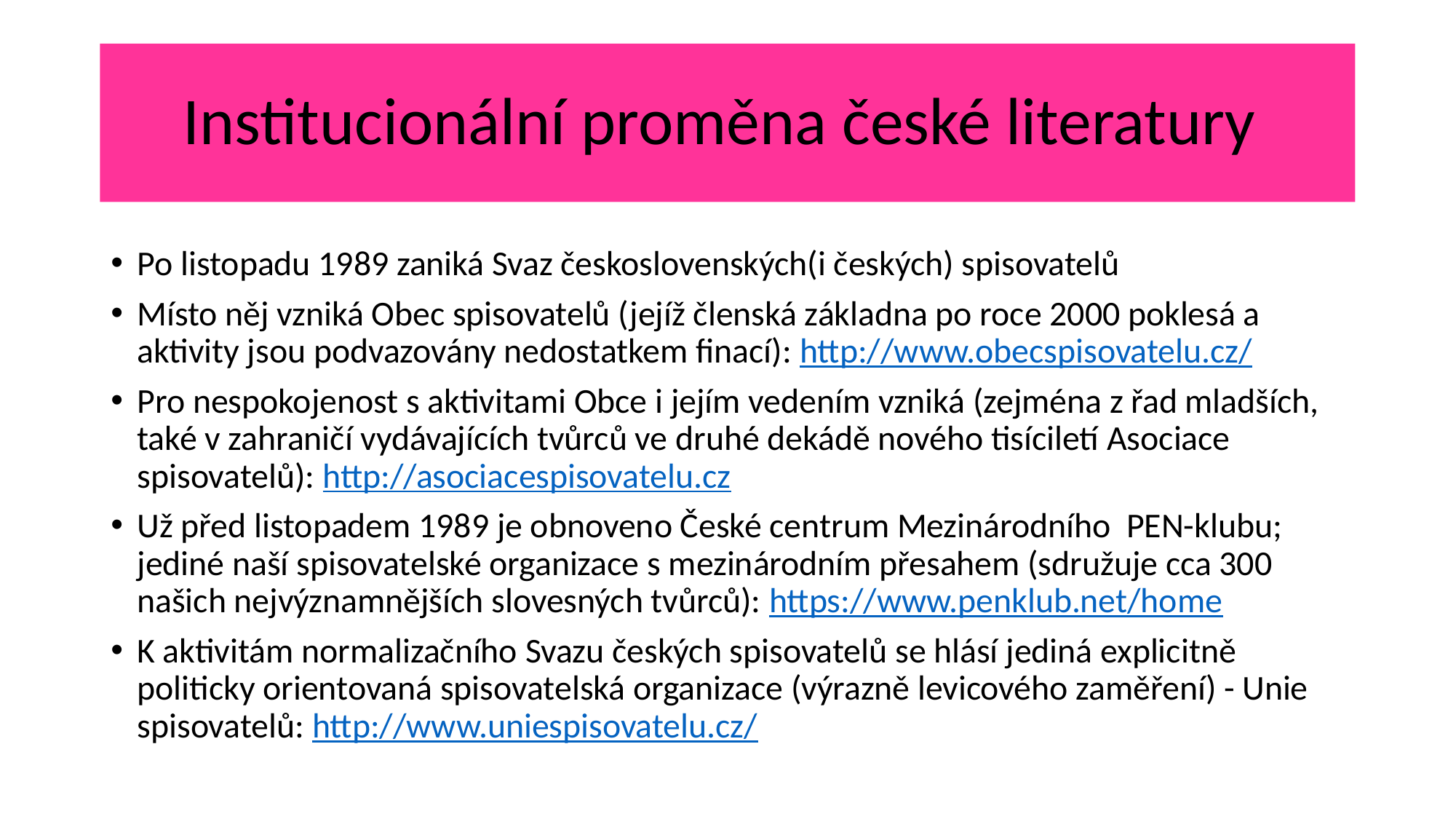

# Institucionální proměna české literatury
Po listopadu 1989 zaniká Svaz československých(i českých) spisovatelů
Místo něj vzniká Obec spisovatelů (jejíž členská základna po roce 2000 poklesá a aktivity jsou podvazovány nedostatkem finací): http://www.obecspisovatelu.cz/
Pro nespokojenost s aktivitami Obce i jejím vedením vzniká (zejména z řad mladších, také v zahraničí vydávajících tvůrců ve druhé dekádě nového tisíciletí Asociace spisovatelů): http://asociacespisovatelu.cz
Už před listopadem 1989 je obnoveno České centrum Mezinárodního  PEN-klubu; jediné naší spisovatelské organizace s mezinárodním přesahem (sdružuje cca 300 našich nejvýznamnějších slovesných tvůrců): https://www.penklub.net/home
K aktivitám normalizačního Svazu českých spisovatelů se hlásí jediná explicitně politicky orientovaná spisovatelská organizace (výrazně levicového zaměření) - Unie spisovatelů: http://www.uniespisovatelu.cz/